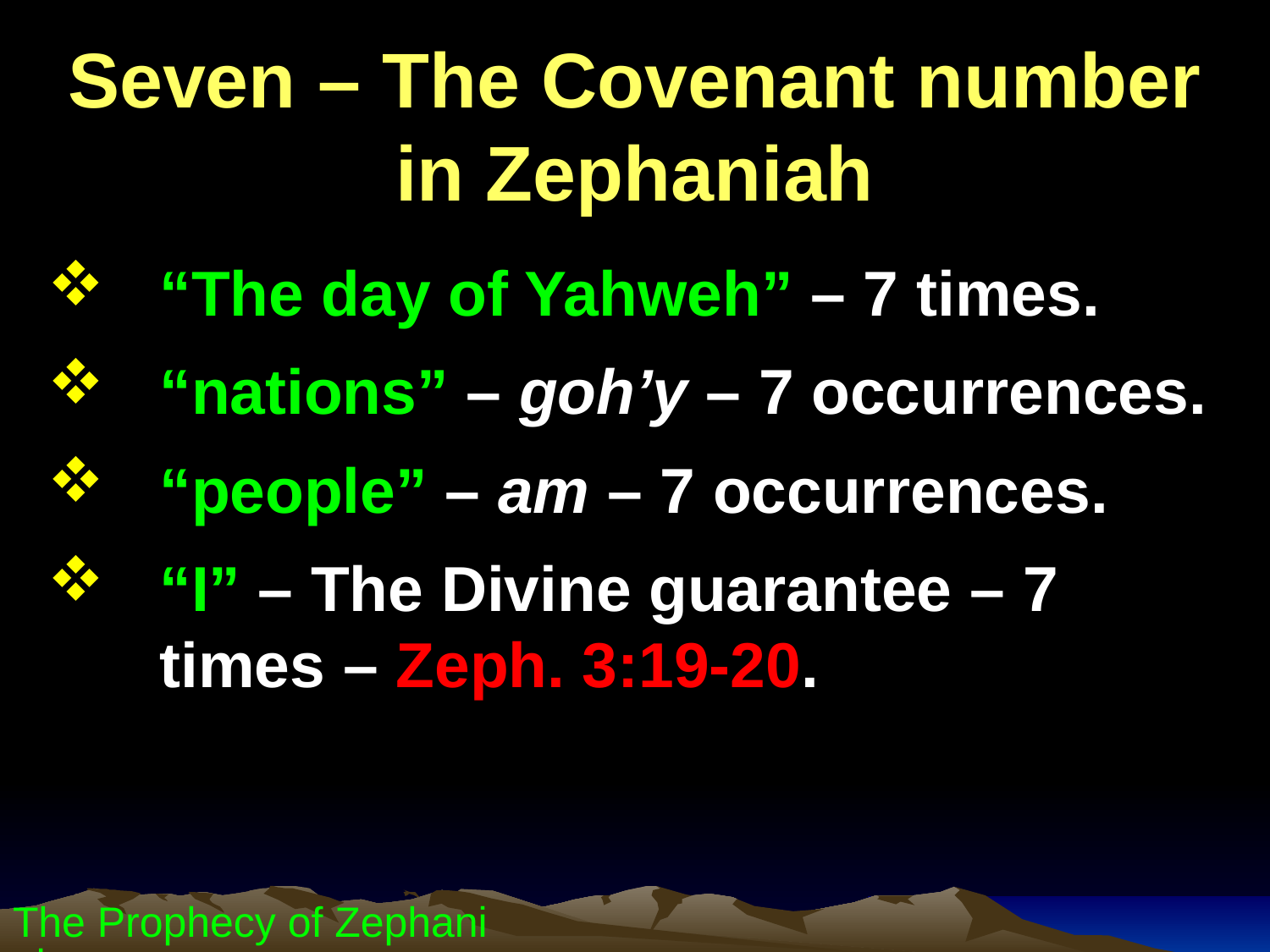

Seven – The Covenant number in Zephaniah
“The day of Yahweh” – 7 times.
“nations” – goh’y – 7 occurrences.
“people” – am – 7 occurrences.
“I” – The Divine guarantee – 7 times – Zeph. 3:19-20.
The Prophecy of Zephaniah